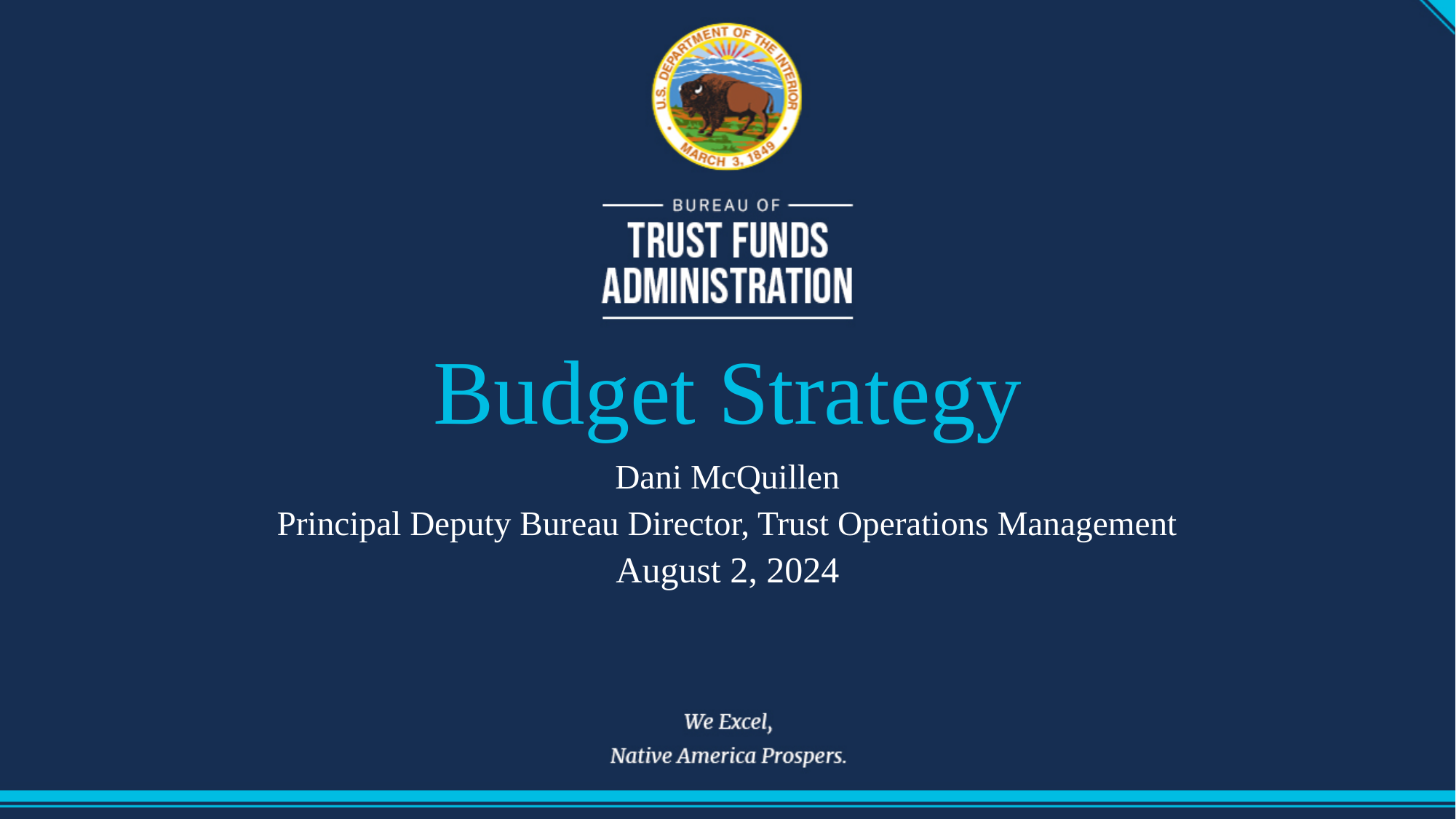

# Budget Strategy
Dani McQuillen
Principal Deputy Bureau Director, Trust Operations Management
August 2, 2024